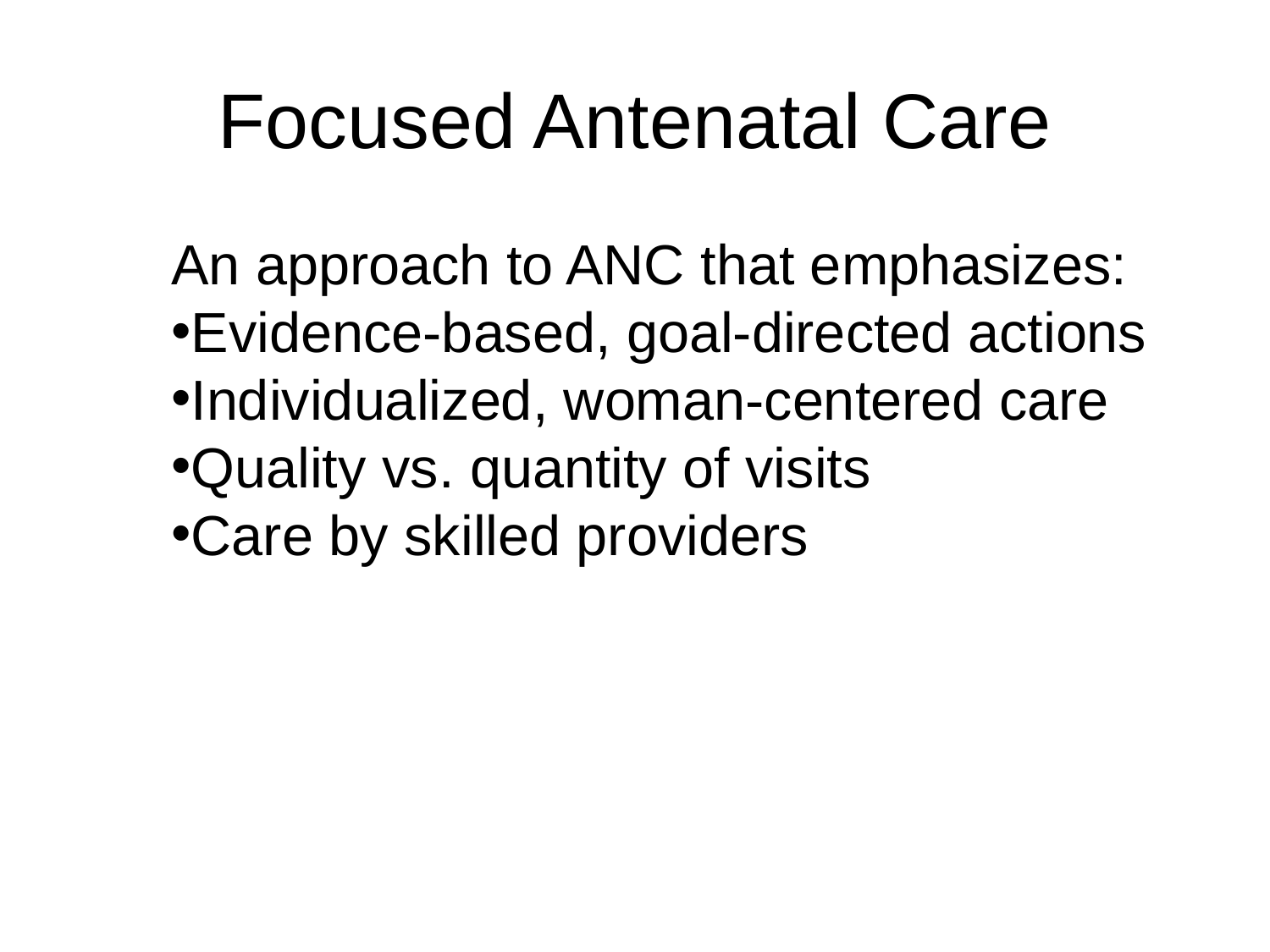

# Focused Antenatal Care
An approach to ANC that emphasizes:
Evidence-based, goal-directed actions
Individualized, woman-centered care
Quality vs. quantity of visits
Care by skilled providers